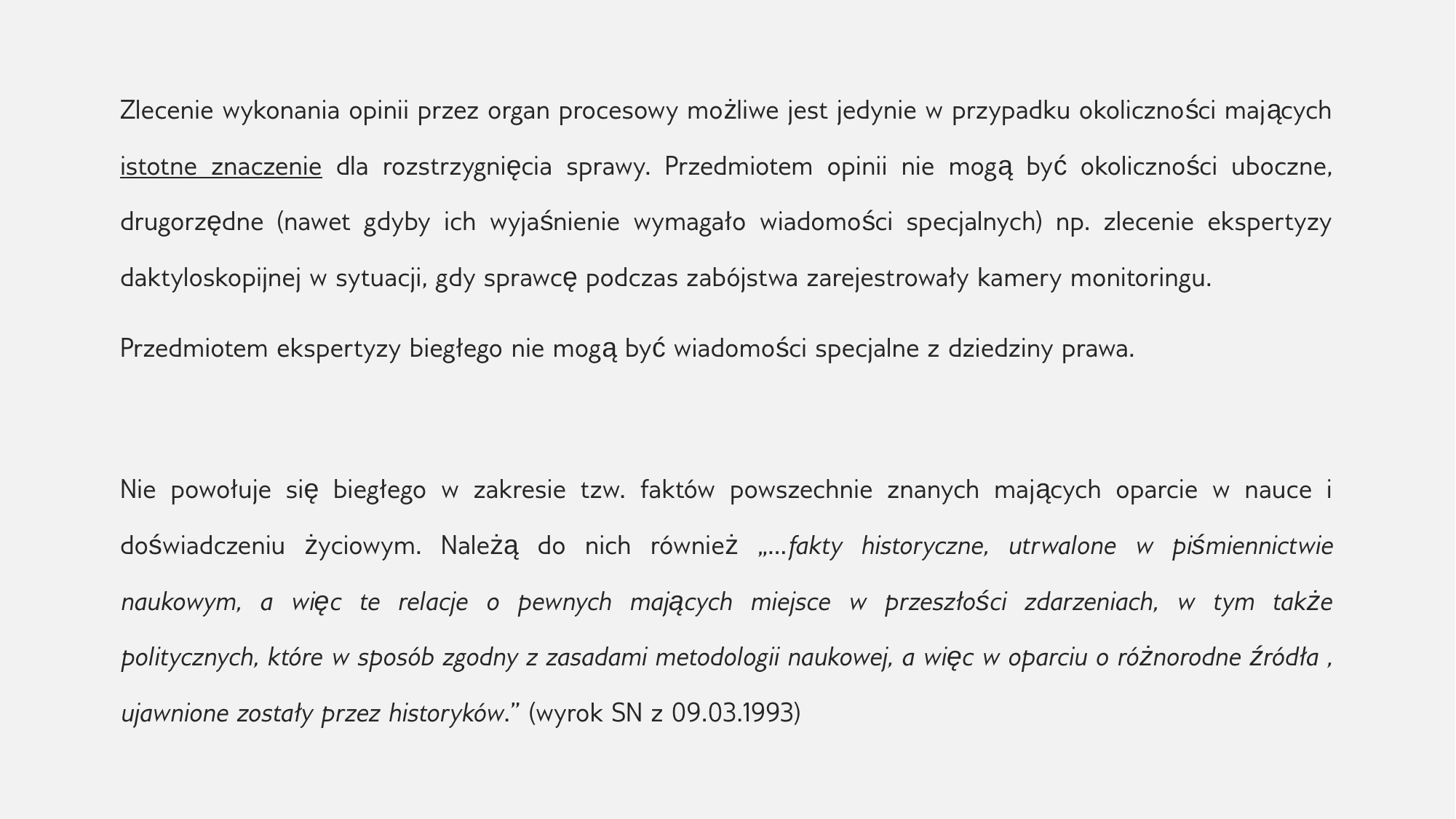

Zlecenie wykonania opinii przez organ procesowy możliwe jest jedynie w przypadku okoliczności mających istotne znaczenie dla rozstrzygnięcia sprawy. Przedmiotem opinii nie mogą być okoliczności uboczne, drugorzędne (nawet gdyby ich wyjaśnienie wymagało wiadomości specjalnych) np. zlecenie ekspertyzy daktyloskopijnej w sytuacji, gdy sprawcę podczas zabójstwa zarejestrowały kamery monitoringu.
Przedmiotem ekspertyzy biegłego nie mogą być wiadomości specjalne z dziedziny prawa.

Nie powołuje się biegłego w zakresie tzw. faktów powszechnie znanych mających oparcie w nauce i doświadczeniu życiowym. Należą do nich również „…fakty historyczne, utrwalone w piśmiennictwie naukowym, a więc te relacje o pewnych mających miejsce w przeszłości zdarzeniach, w tym także politycznych, które w sposób zgodny z zasadami metodologii naukowej, a więc w oparciu o różnorodne źródła , ujawnione zostały przez historyków.” (wyrok SN z 09.03.1993)